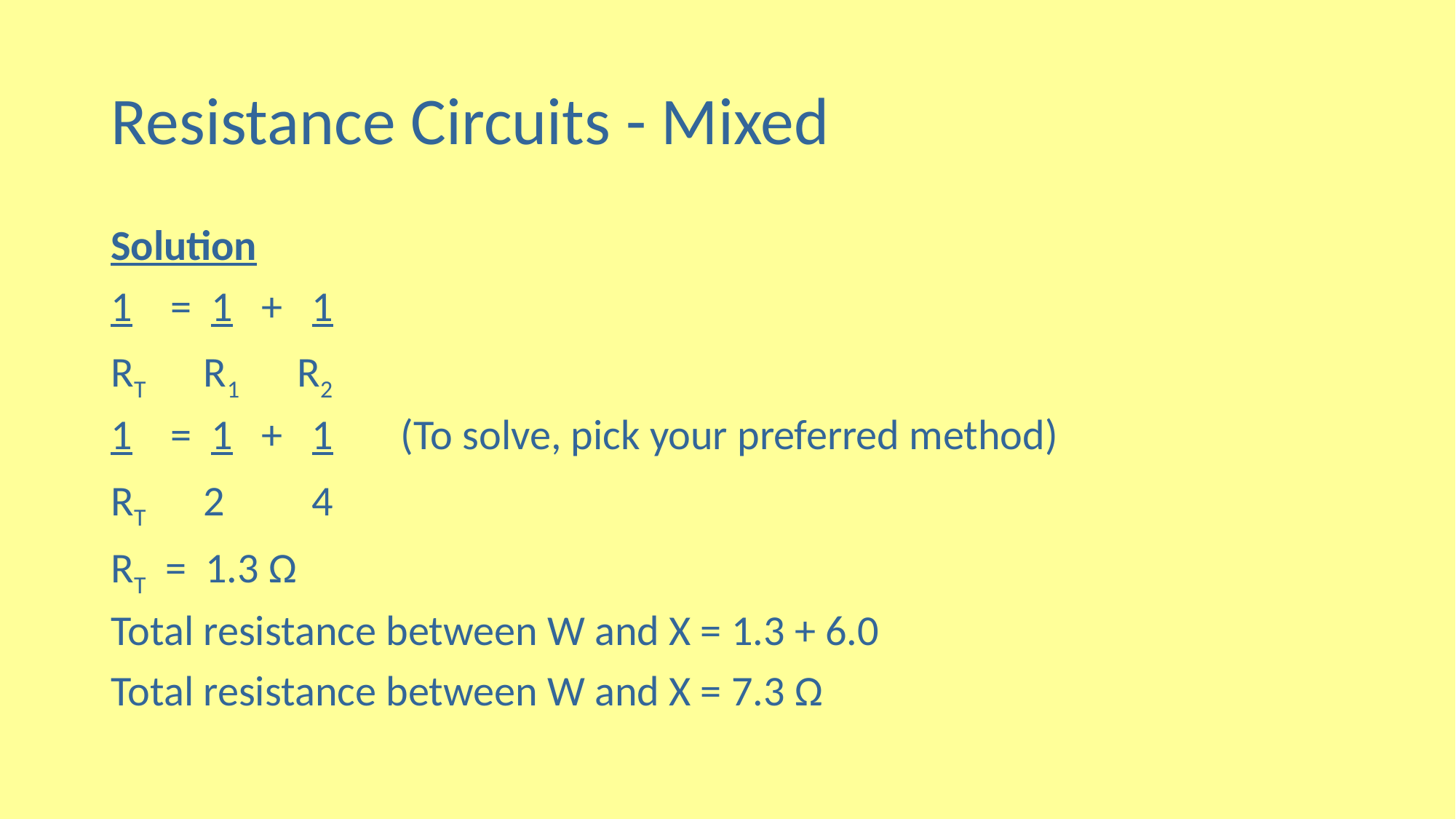

# Resistance Circuits - Mixed
Solution
1    =  1   +   1
RT      R1      R2
1    =  1   +   1       (To solve, pick your preferred method)
RT      2         4
RT  =  1.3 Ω
Total resistance between W and X = 1.3 + 6.0
Total resistance between W and X = 7.3 Ω